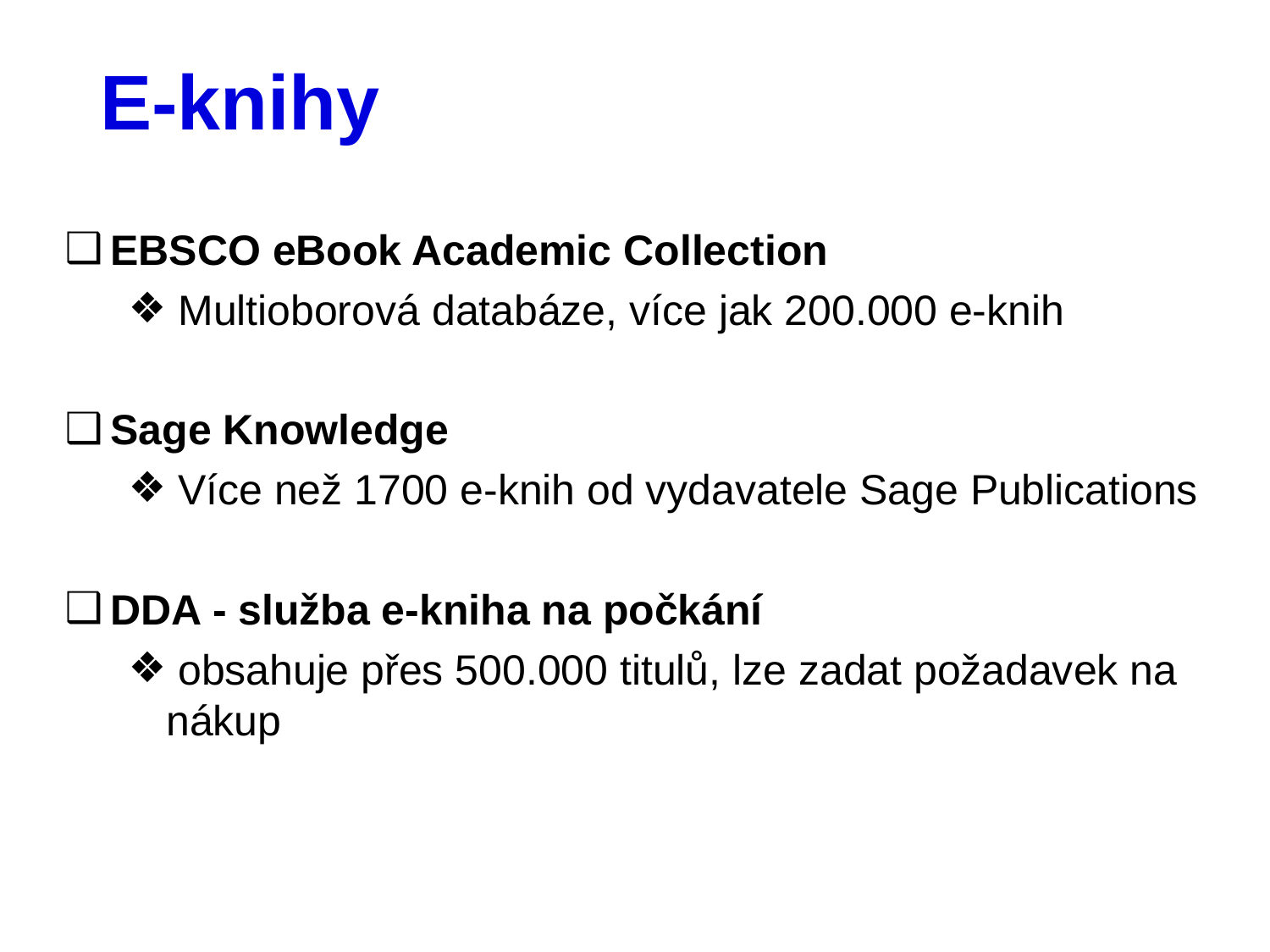

# E-knihy

EBSCO eBook Academic Collection
 Multioborová databáze, více jak 200.000 e-knih

Sage Knowledge
 Více než 1700 e-knih od vydavatele Sage Publications

DDA - služba e-kniha na počkání
 obsahuje přes 500.000 titulů, lze zadat požadavek na nákup